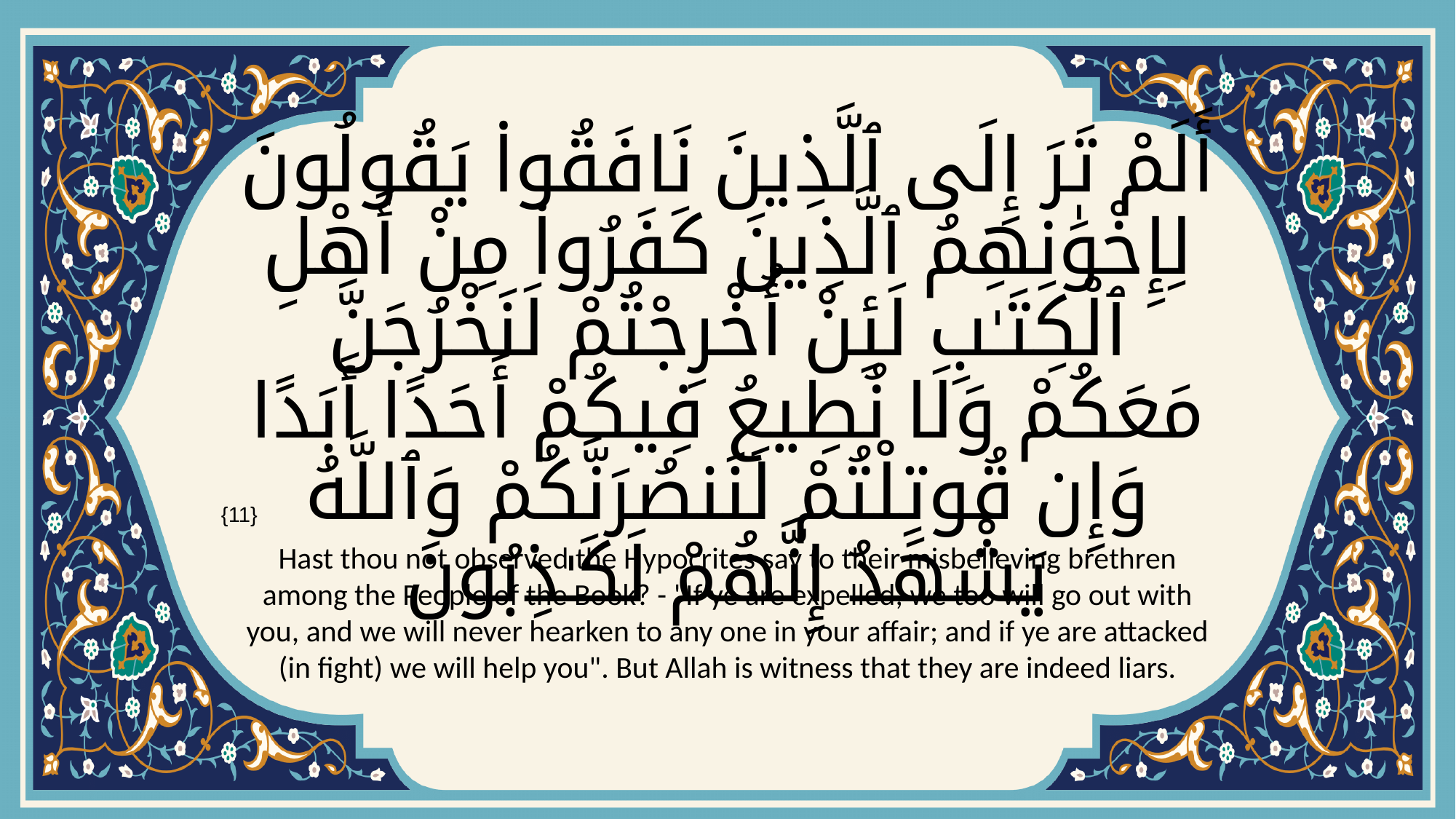

# أَلَمْ تَرَ إِلَى ٱلَّذِينَ نَافَقُوا۟ يَقُولُونَ لِإِخْوَٰنِهِمُ ٱلَّذِينَ كَفَرُوا۟ مِنْ أَهْلِ ٱلْكِتَـٰبِ لَئِنْ أُخْرِجْتُمْ لَنَخْرُجَنَّ مَعَكُمْ وَلَا نُطِيعُ فِيكُمْ أَحَدًا أَبَدًا وَإِن قُوتِلْتُمْ لَنَنصُرَنَّكُمْ وَٱللَّهُ يَشْهَدُ إِنَّهُمْ لَكَـٰذِبُونَ
{11}
Hast thou not observed the Hypocrites say to their misbelieving brethren among the People of the Book? - "If ye are expelled, we too will go out with you, and we will never hearken to any one in your affair; and if ye are attacked (in fight) we will help you". But Allah is witness that they are indeed liars.